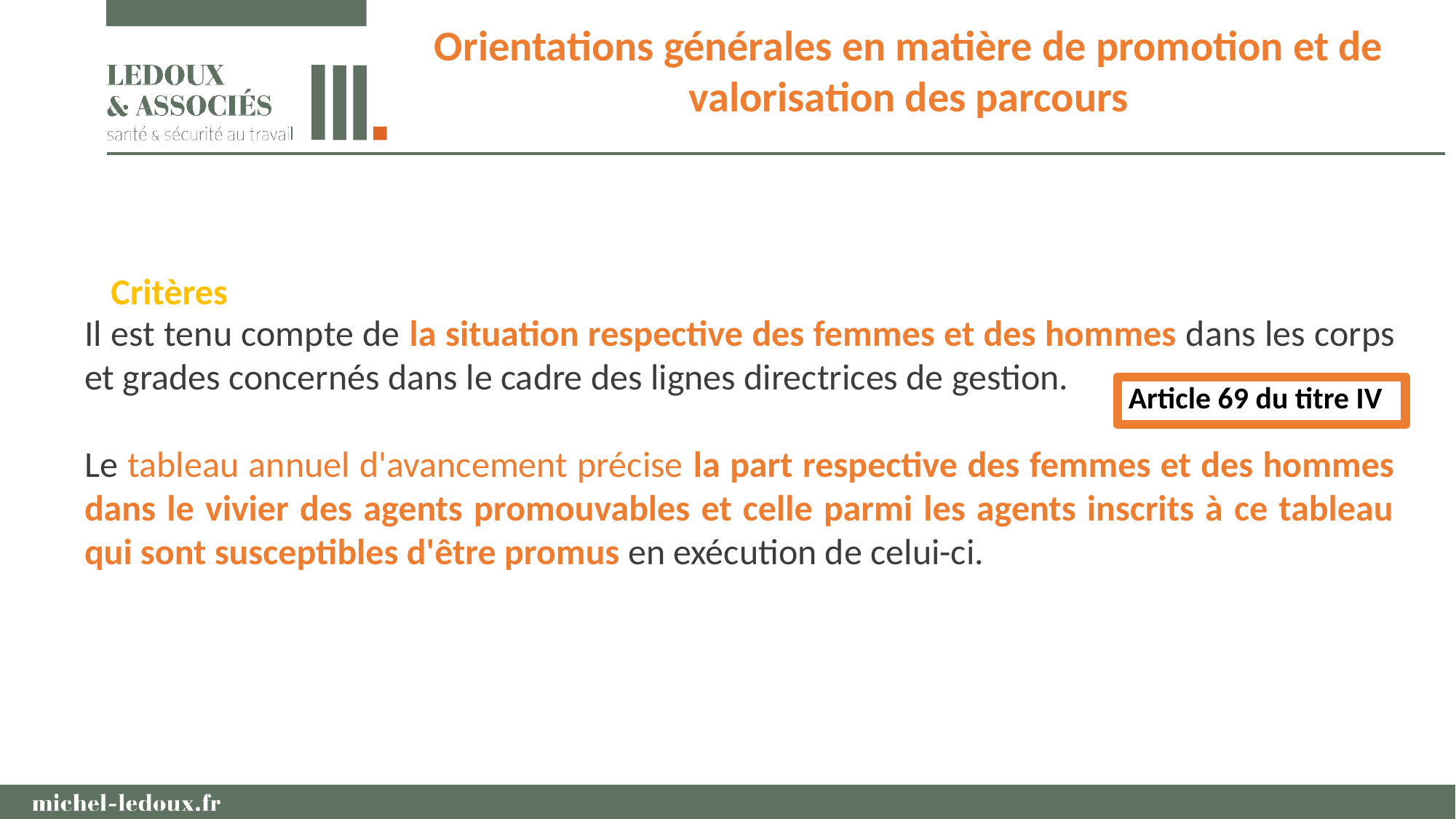

Orientations générales en matière de promotion et de valorisation des parcours
Critères
Il est tenu compte de la situation respective des femmes et des hommes dans les corps et grades concernés dans le cadre des lignes directrices de gestion.

Le tableau annuel d'avancement précise la part respective des femmes et des hommes dans le vivier des agents promouvables et celle parmi les agents inscrits à ce tableau qui sont susceptibles d'être promus en exécution de celui-ci.
Article 69 du titre IV